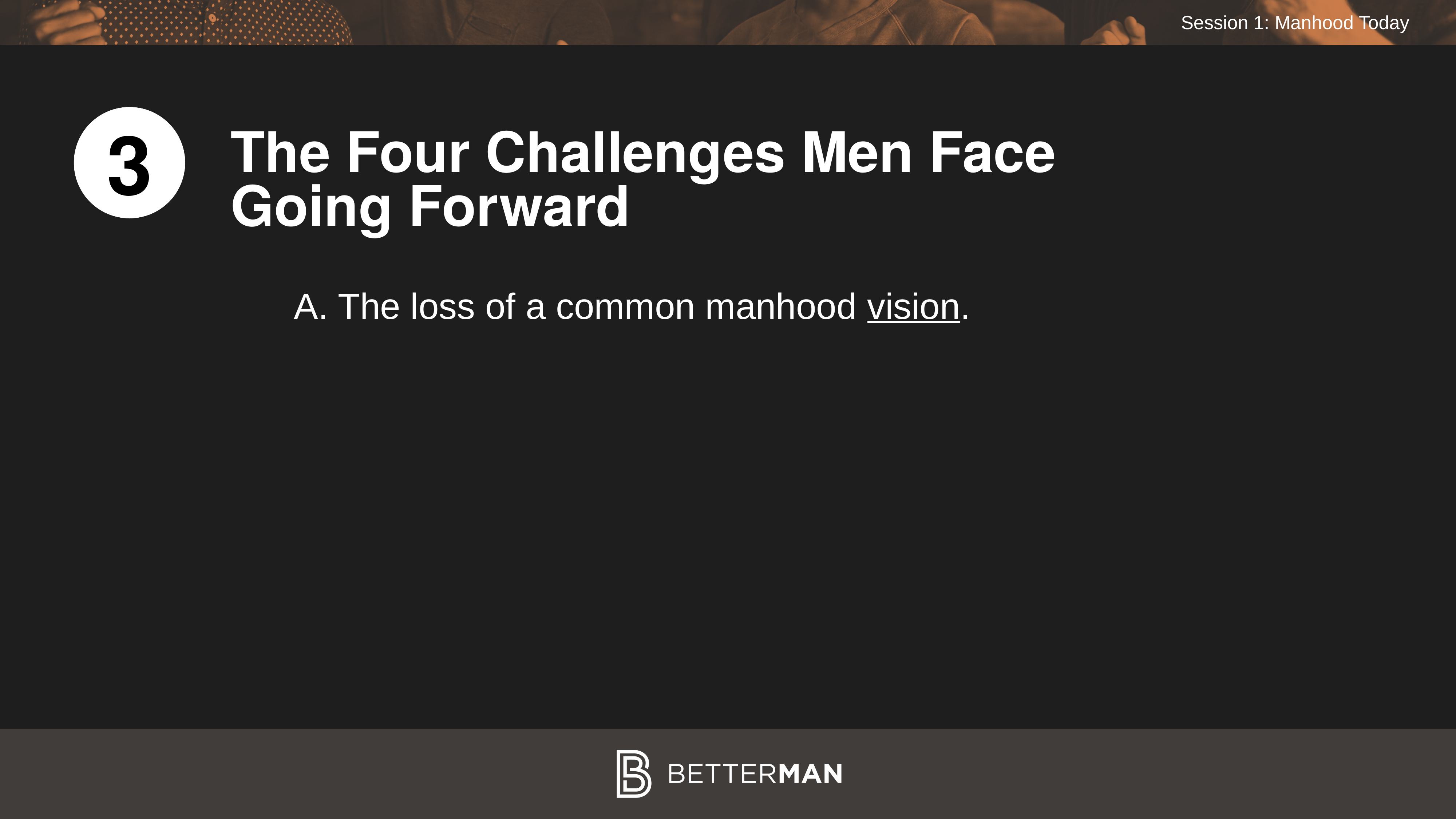

3
The Four Challenges Men Face
Going Forward
A. The loss of a common manhood vision.